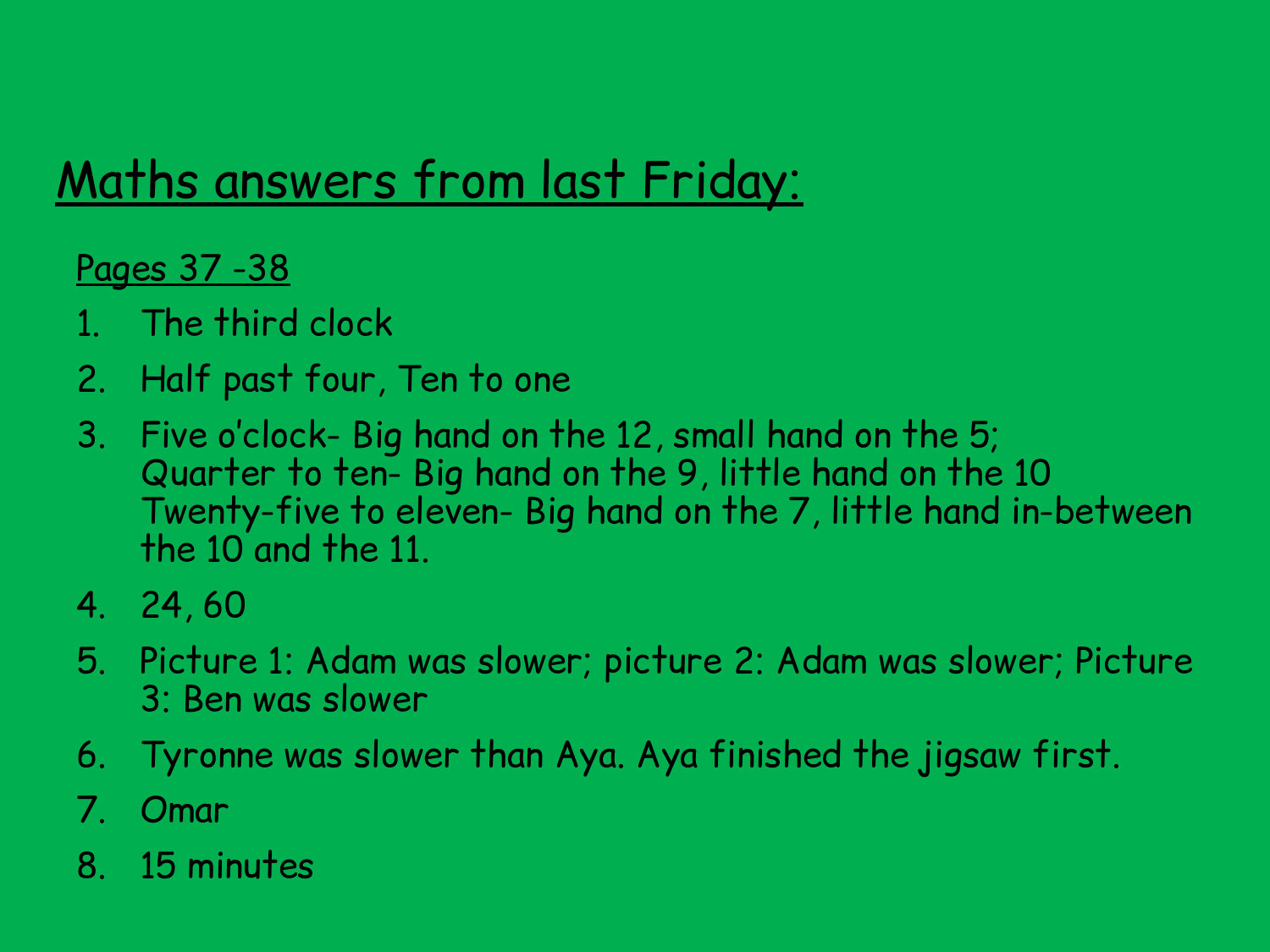

# Maths answers from last Friday:
Pages 37 -38
The third clock
Half past four, Ten to one
Five o’clock- Big hand on the 12, small hand on the 5;               Quarter to ten- Big hand on the 9, little hand on the 10     Twenty-five to eleven- Big hand on the 7, little hand in-between the 10 and the 11.
24, 60
Picture 1: Adam was slower; picture 2: Adam was slower; Picture 3: Ben was slower
Tyronne was slower than Aya. Aya finished the jigsaw first.
Omar
15 minutes